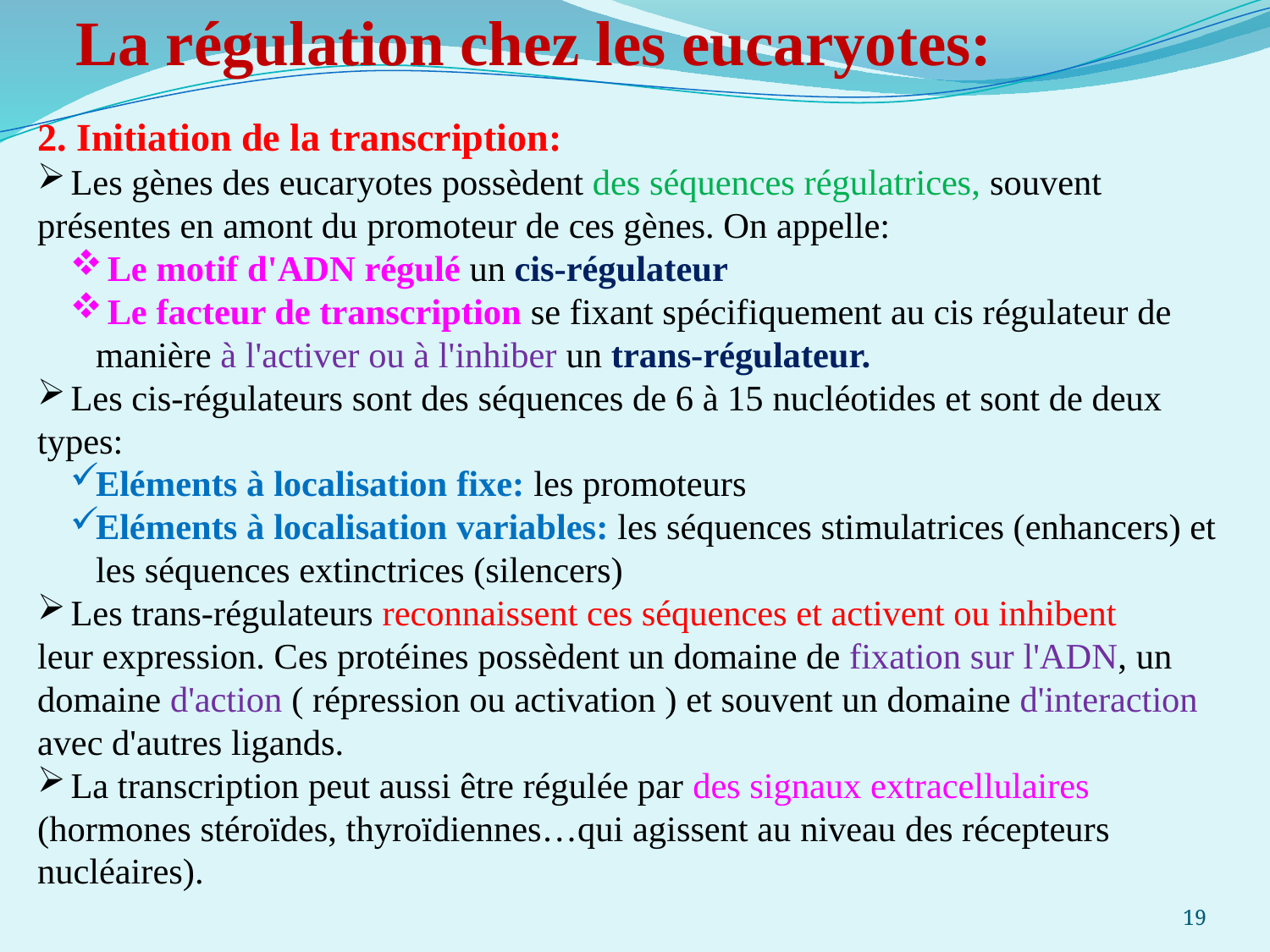

La régulation chez les eucaryotes:
2. Initiation de la transcription:
 Les gènes des eucaryotes possèdent des séquences régulatrices, souvent
présentes en amont du promoteur de ces gènes. On appelle:
 Le motif d'ADN régulé un cis-régulateur
 Le facteur de transcription se fixant spécifiquement au cis régulateur de manière à l'activer ou à l'inhiber un trans-régulateur.
 Les cis-régulateurs sont des séquences de 6 à 15 nucléotides et sont de deux types:
Eléments à localisation fixe: les promoteurs
Eléments à localisation variables: les séquences stimulatrices (enhancers) et les séquences extinctrices (silencers)
 Les trans-régulateurs reconnaissent ces séquences et activent ou inhibent
leur expression. Ces protéines possèdent un domaine de fixation sur l'ADN, un domaine d'action ( répression ou activation ) et souvent un domaine d'interaction avec d'autres ligands.
 La transcription peut aussi être régulée par des signaux extracellulaires (hormones stéroïdes, thyroïdiennes…qui agissent au niveau des récepteurs nucléaires).
19